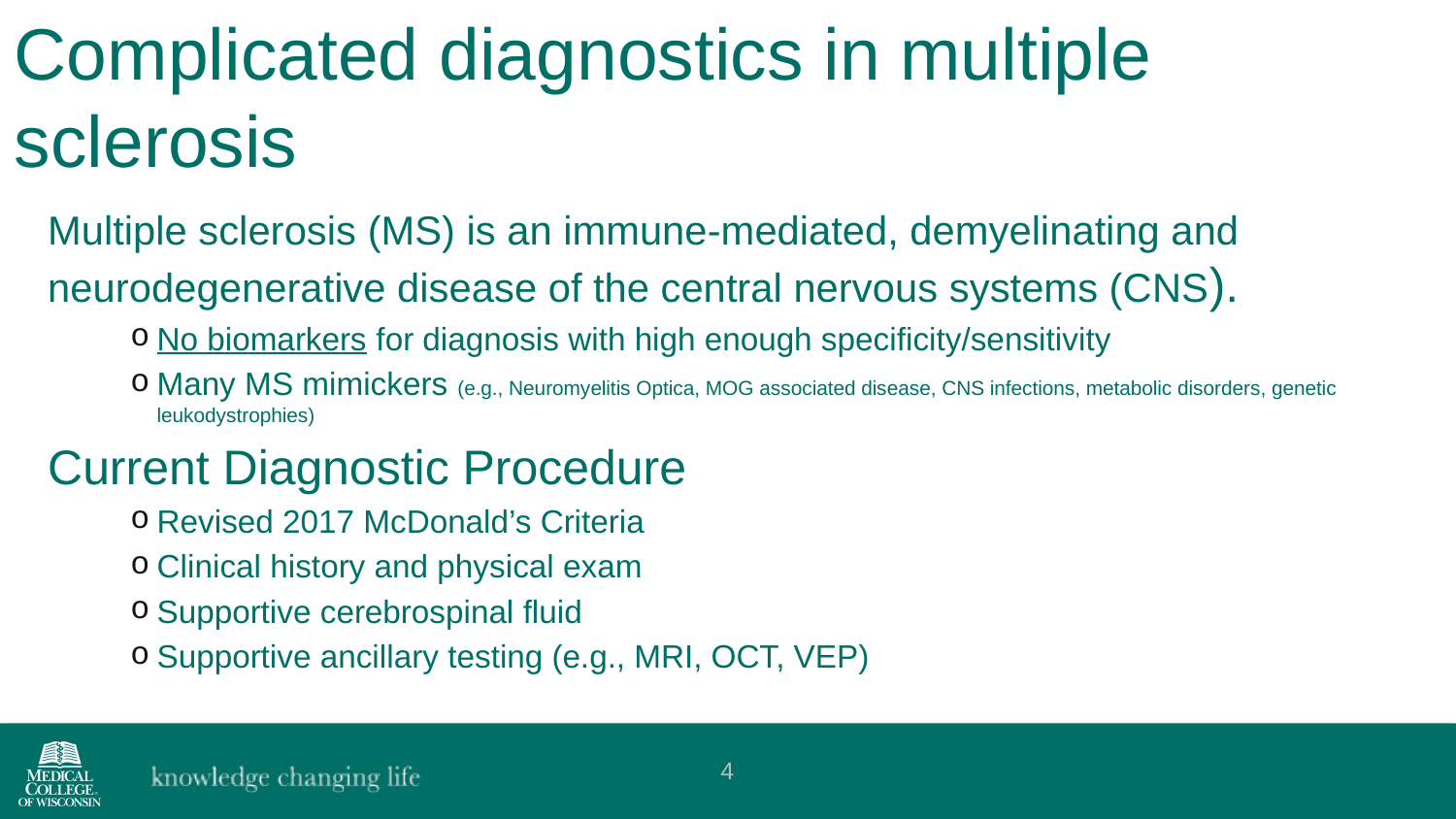

Complicated diagnostics in multiple sclerosis
Multiple sclerosis (MS) is an immune-mediated, demyelinating and neurodegenerative disease of the central nervous systems (CNS).
No biomarkers for diagnosis with high enough specificity/sensitivity
Many MS mimickers (e.g., Neuromyelitis Optica, MOG associated disease, CNS infections, metabolic disorders, genetic leukodystrophies)
Current Diagnostic Procedure
Revised 2017 McDonald’s Criteria
Clinical history and physical exam
Supportive cerebrospinal fluid
Supportive ancillary testing (e.g., MRI, OCT, VEP)

4